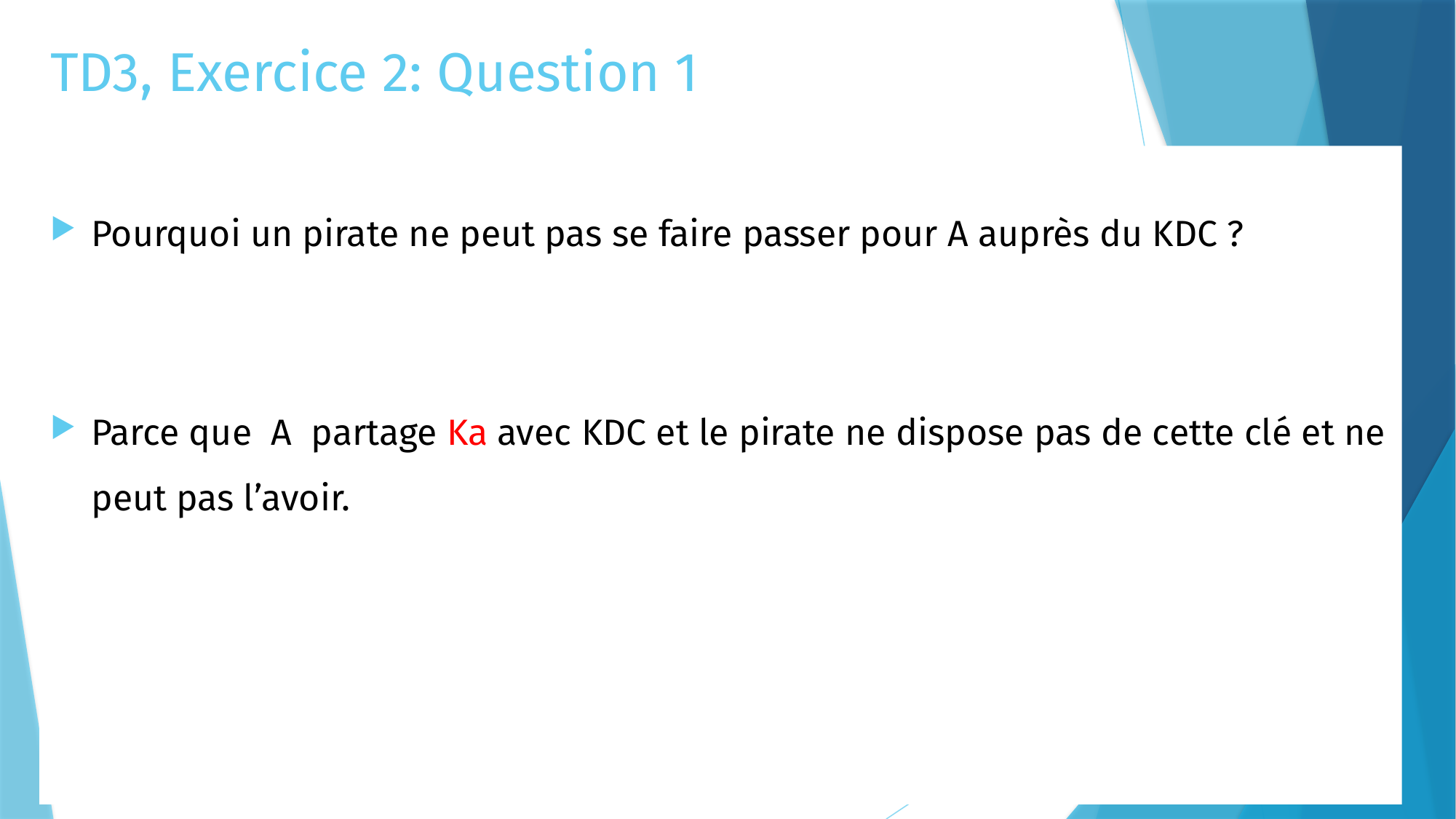

# TD3, Exercice 2: Question 1

Pourquoi un pirate ne peut pas se faire passer pour A auprès du KDC ?

Parce que  A  partage Ka avec KDC et le pirate ne dispose pas de cette clé et ne peut pas l’avoir.